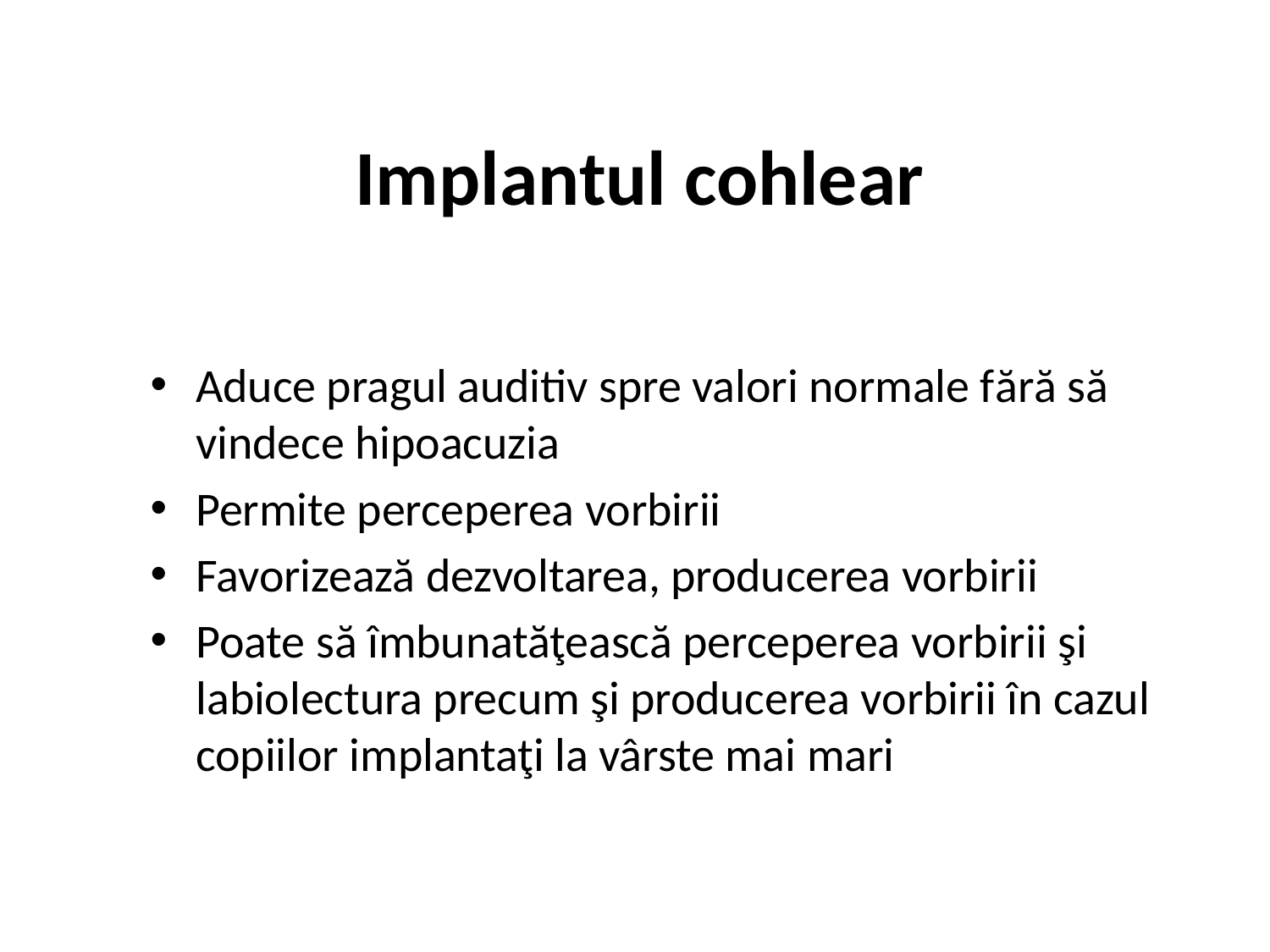

# Implantul cohlear
Aduce pragul auditiv spre valori normale fără să vindece hipoacuzia
Permite perceperea vorbirii
Favorizează dezvoltarea, producerea vorbirii
Poate să îmbunatăţească perceperea vorbirii şi labiolectura precum şi producerea vorbirii în cazul copiilor implantaţi la vârste mai mari